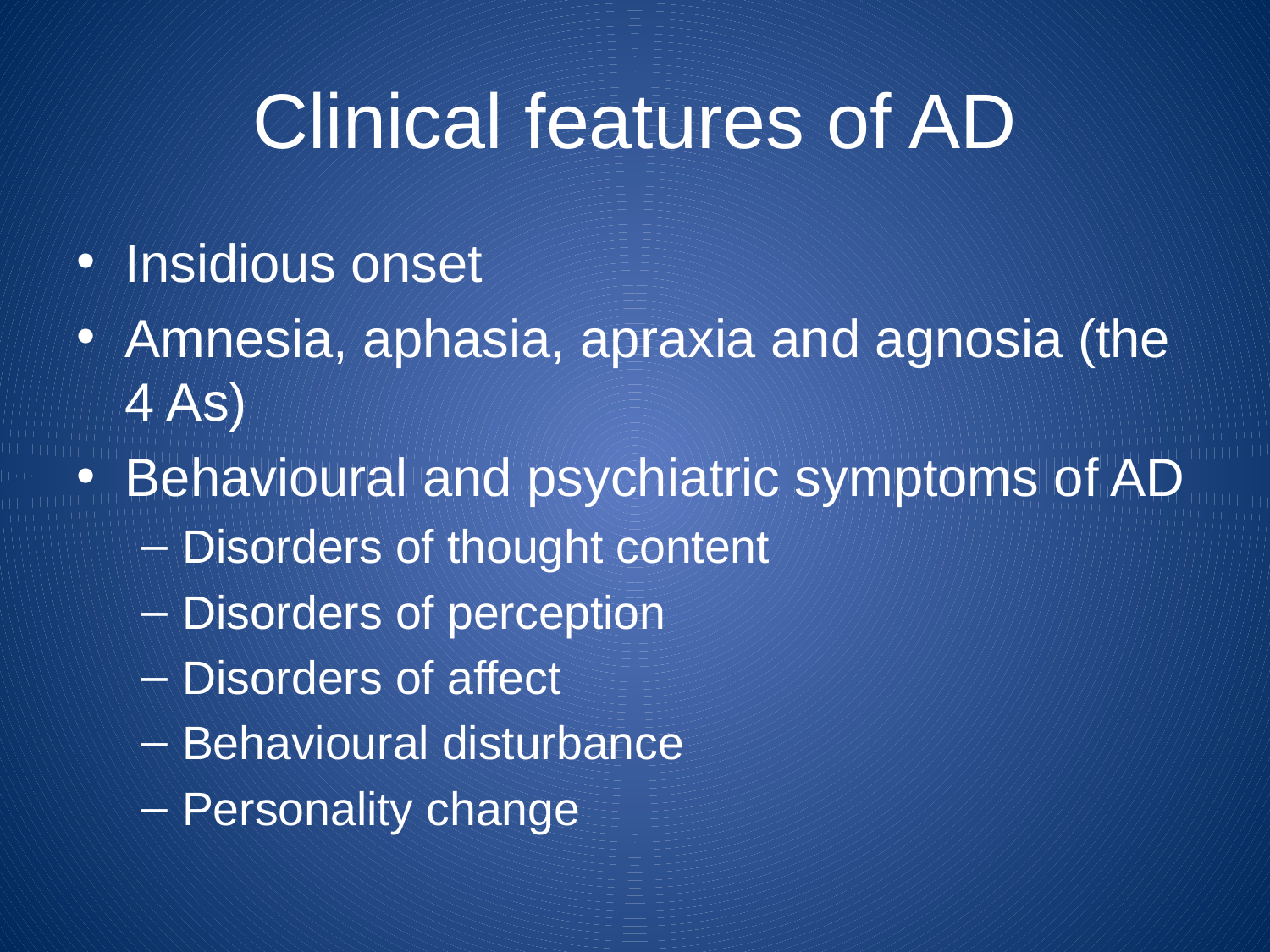

# Clinical features of AD
Insidious onset
Amnesia, aphasia, apraxia and agnosia (the 4 As)
Behavioural and psychiatric symptoms of AD
Disorders of thought content
Disorders of perception
Disorders of affect
Behavioural disturbance
Personality change